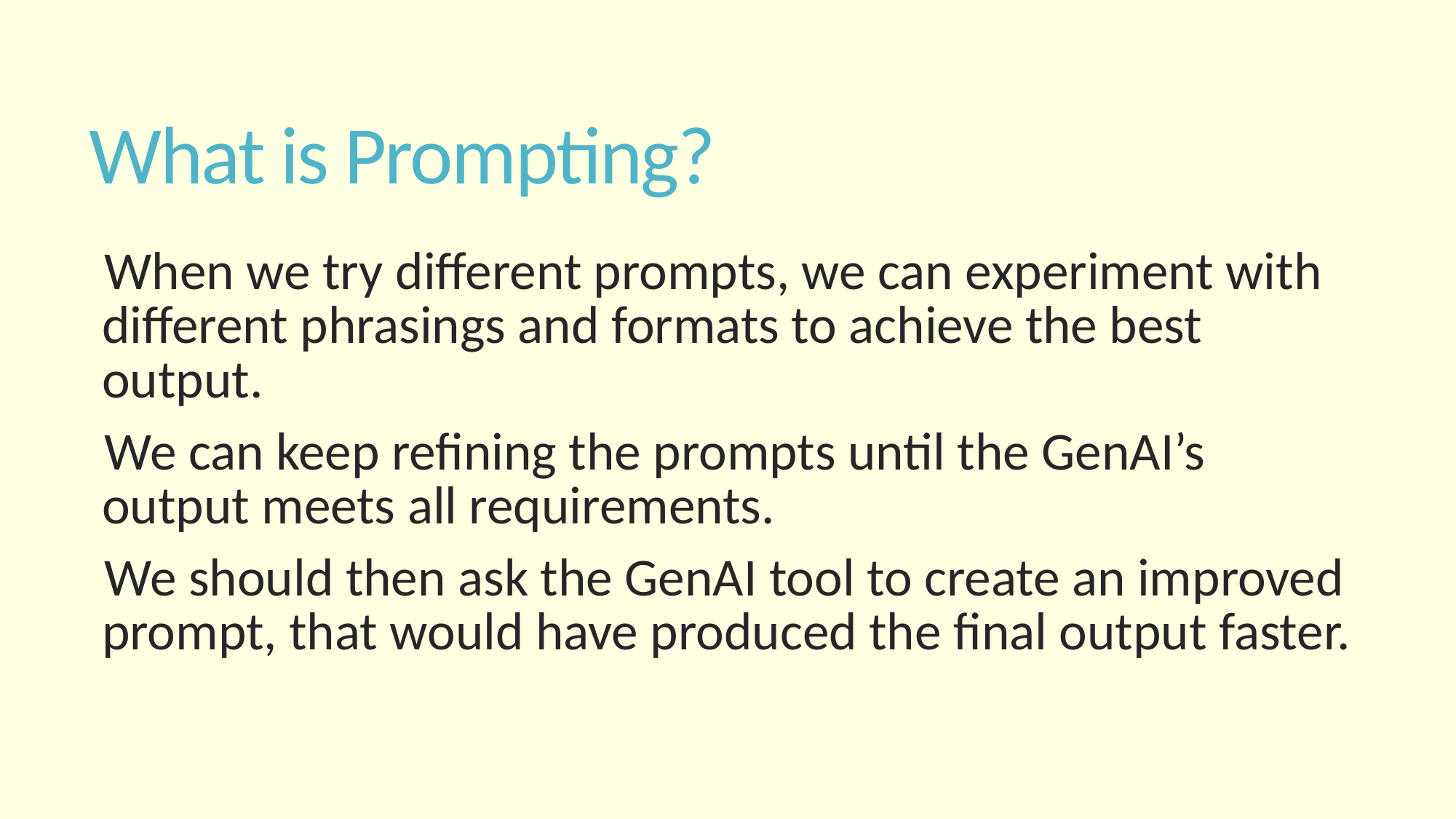

# What is Prompting?
When we try different prompts, we can experiment with different phrasings and formats to achieve the best output.
We can keep refining the prompts until the GenAI’s output meets all requirements.
We should then ask the GenAI tool to create an improved prompt, that would have produced the final output faster.